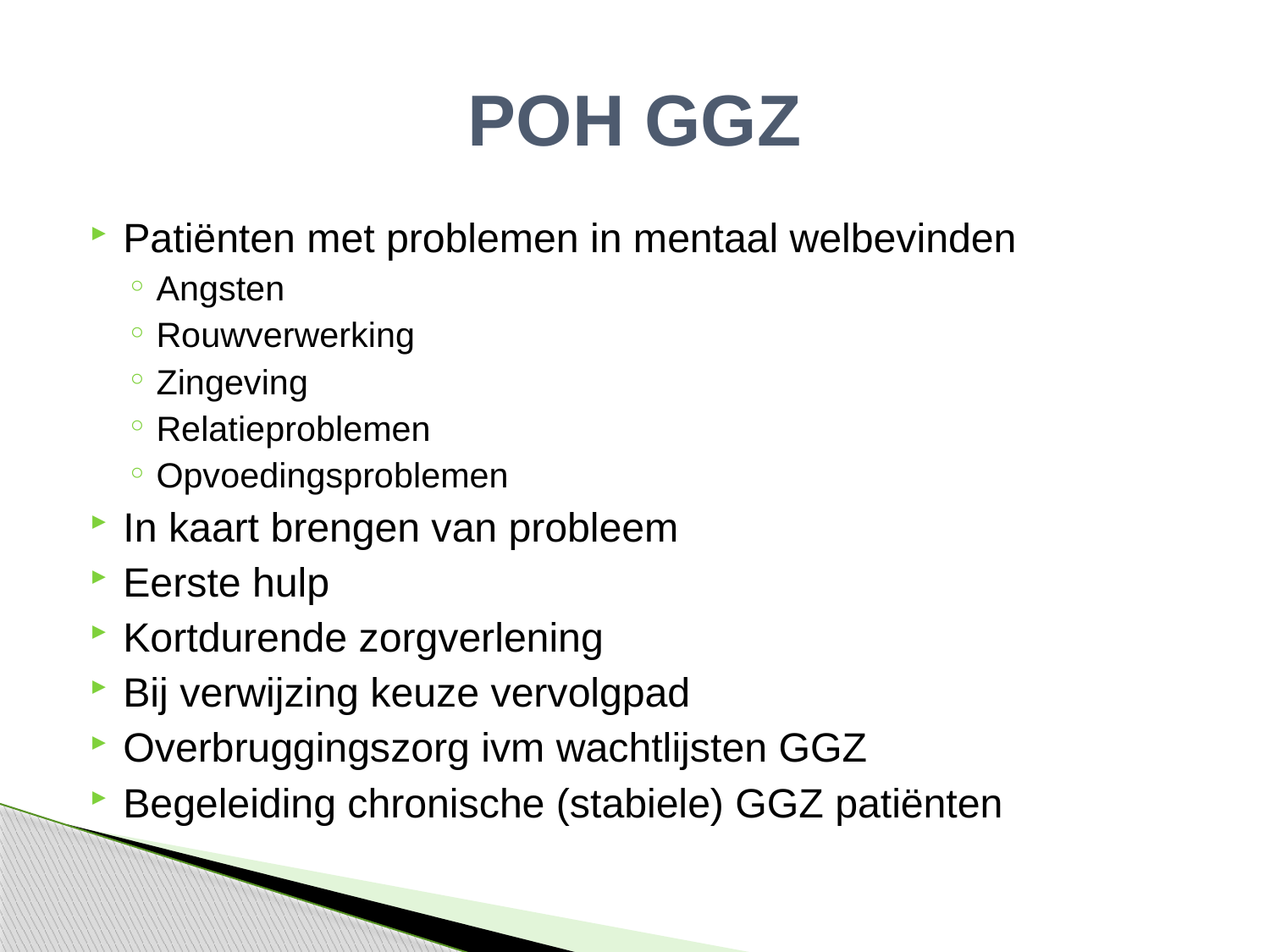

# POH GGZ
Patiënten met problemen in mentaal welbevinden
Angsten
Rouwverwerking
Zingeving
Relatieproblemen
Opvoedingsproblemen
In kaart brengen van probleem
Eerste hulp
Kortdurende zorgverlening
Bij verwijzing keuze vervolgpad
Overbruggingszorg ivm wachtlijsten GGZ
Begeleiding chronische (stabiele) GGZ patiënten